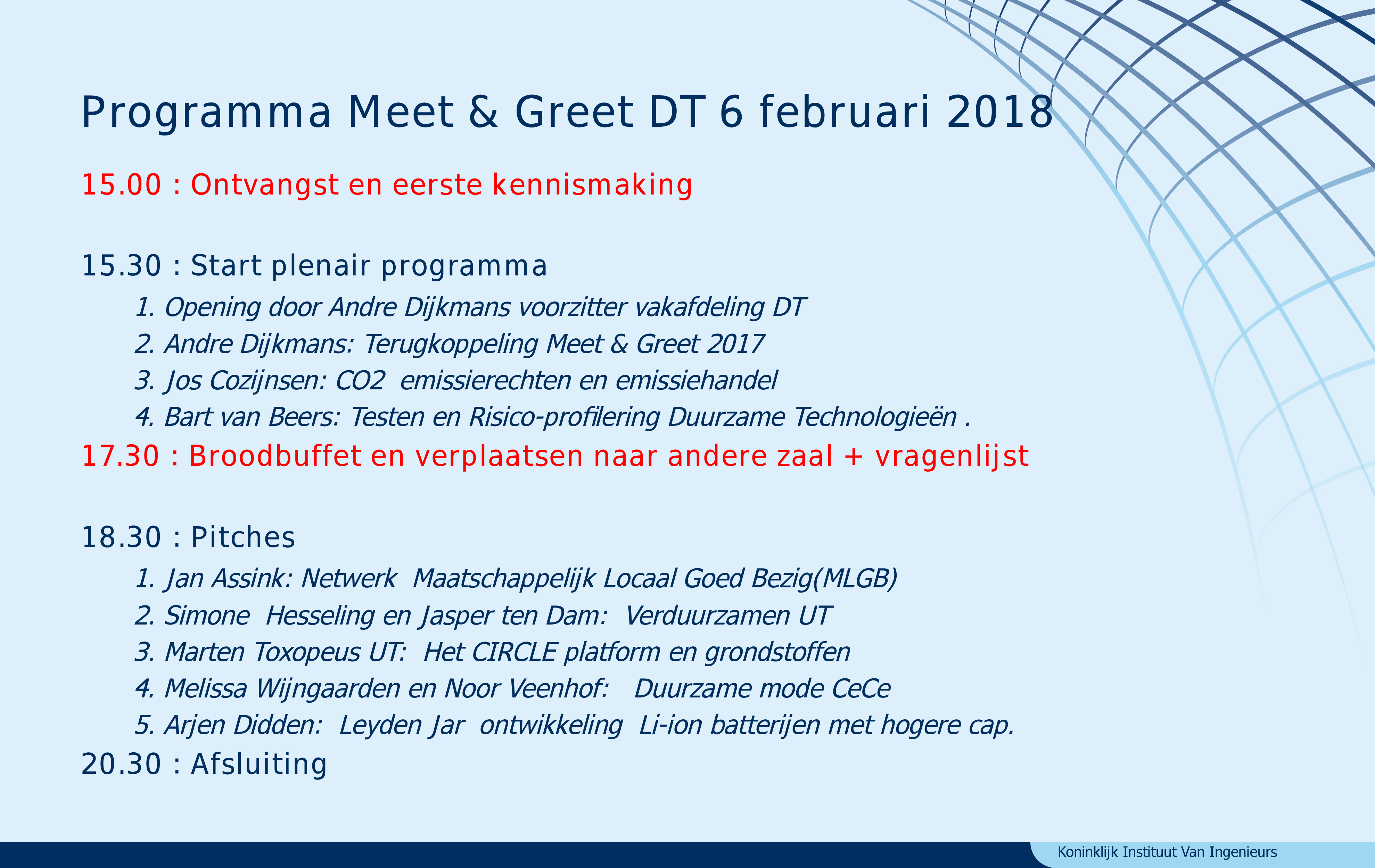

Programma Meet & Greet DT 6 februari 2018
15.00 : Ontvangst en eerste kennismaking

15.30 : Start plenair programma
	1. Opening door Andre Dijkmans voorzitter vakafdeling DT
	2. Andre Dijkmans: Terugkoppeling Meet & Greet 2017
	3. Jos Cozijnsen: CO2  emissierechten en emissiehandel
	4. Bart van Beers: Testen en Risico-profilering Duurzame Technologieën .
17.30 : Broodbuffet en verplaatsen naar andere zaal + vragenlijst

18.30 : Pitches
	1. Jan Assink: Netwerk  Maatschappelijk Locaal Goed Bezig(MLGB)
	2. Simone  Hesseling en Jasper ten Dam:  Verduurzamen UT
	3. Marten Toxopeus UT:  Het CIRCLE platform en grondstoffen
	4. Melissa Wijngaarden en Noor Veenhof:   Duurzame mode CeCe
	5. Arjen Didden:  Leyden Jar  ontwikkeling  Li-ion batterijen met hogere cap.
20.30 : Afsluiting